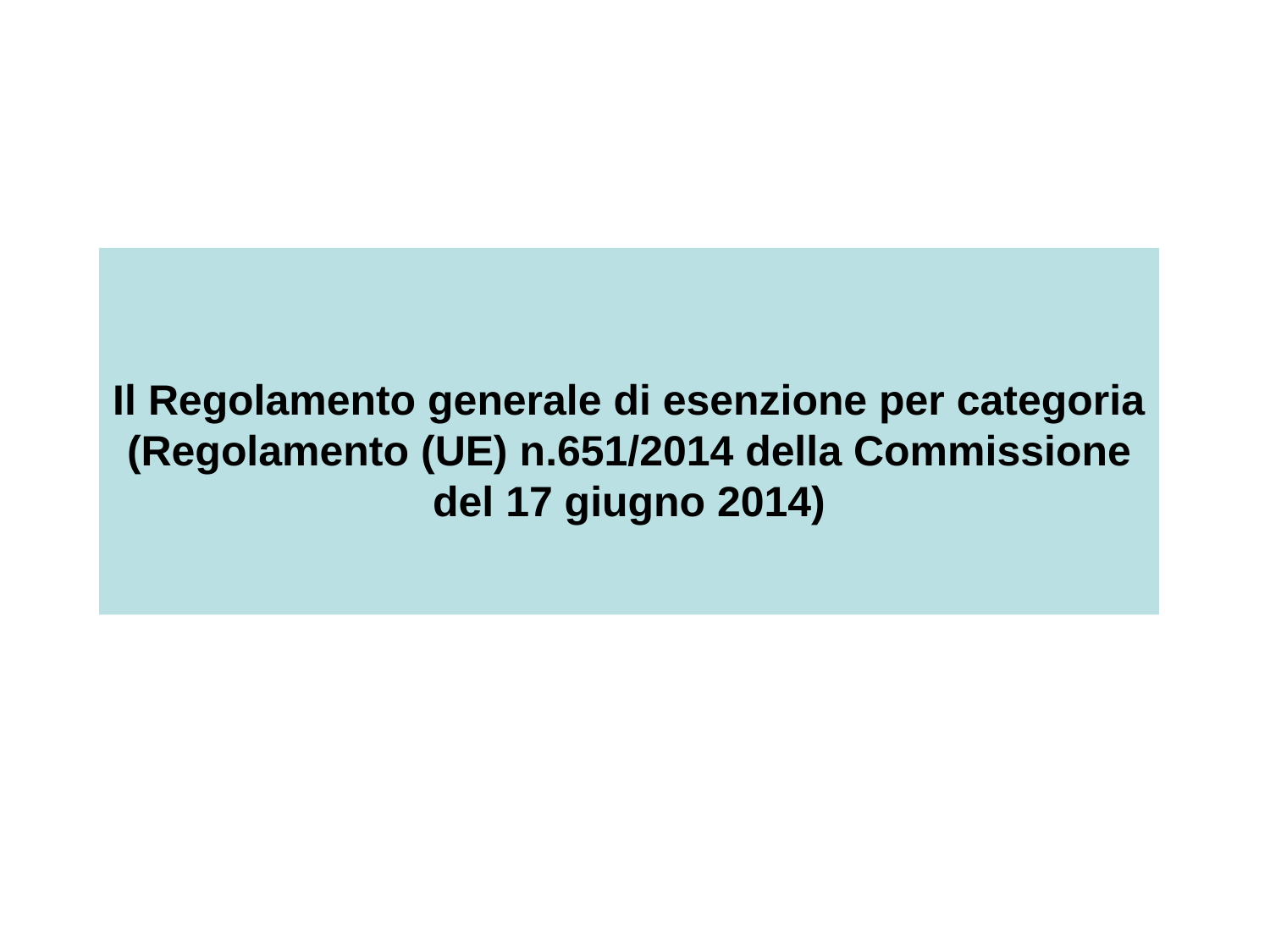

Il Regolamento generale di esenzione per categoria
(Regolamento (UE) n.651/2014 della Commissione del 17 giugno 2014)